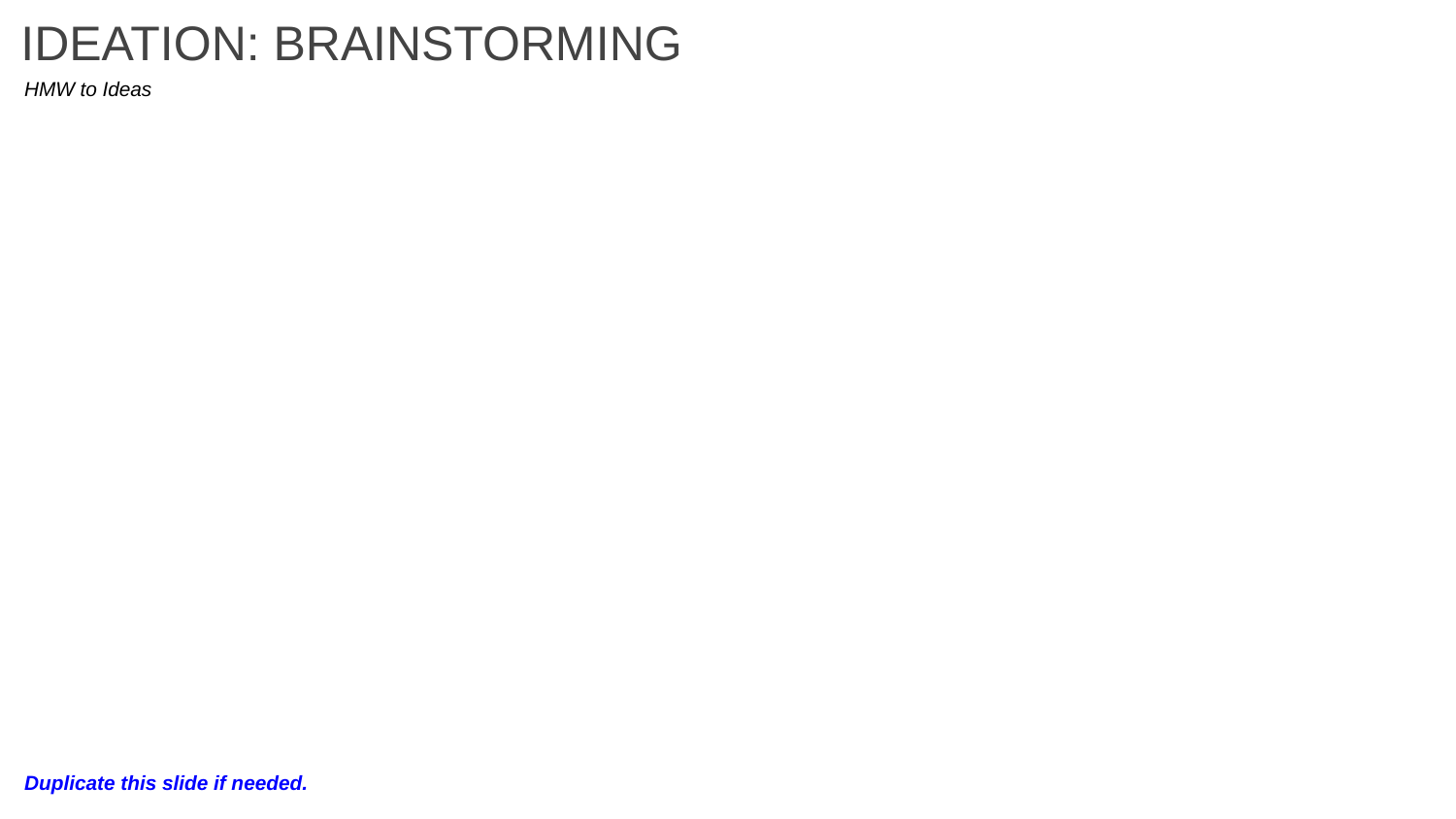

IDEATION: BRAINSTORMING
HMW to Ideas
Duplicate this slide if needed.